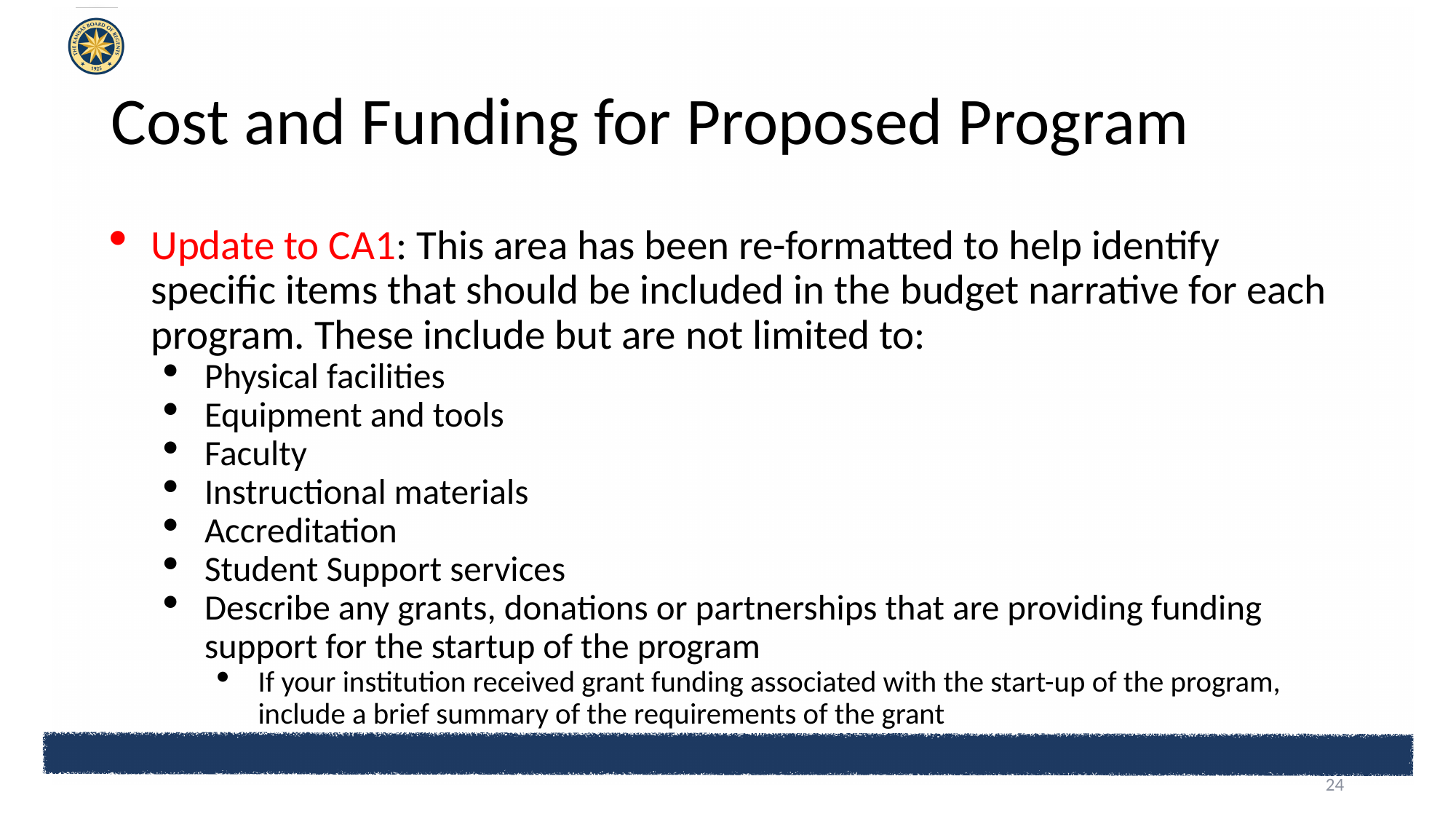

# Cost and Funding for Proposed Program
Update to CA1: This area has been re-formatted to help identify specific items that should be included in the budget narrative for each program. These include but are not limited to:
Physical facilities
Equipment and tools
Faculty
Instructional materials
Accreditation
Student Support services
Describe any grants, donations or partnerships that are providing funding support for the startup of the program
If your institution received grant funding associated with the start-up of the program, include a brief summary of the requirements of the grant

24